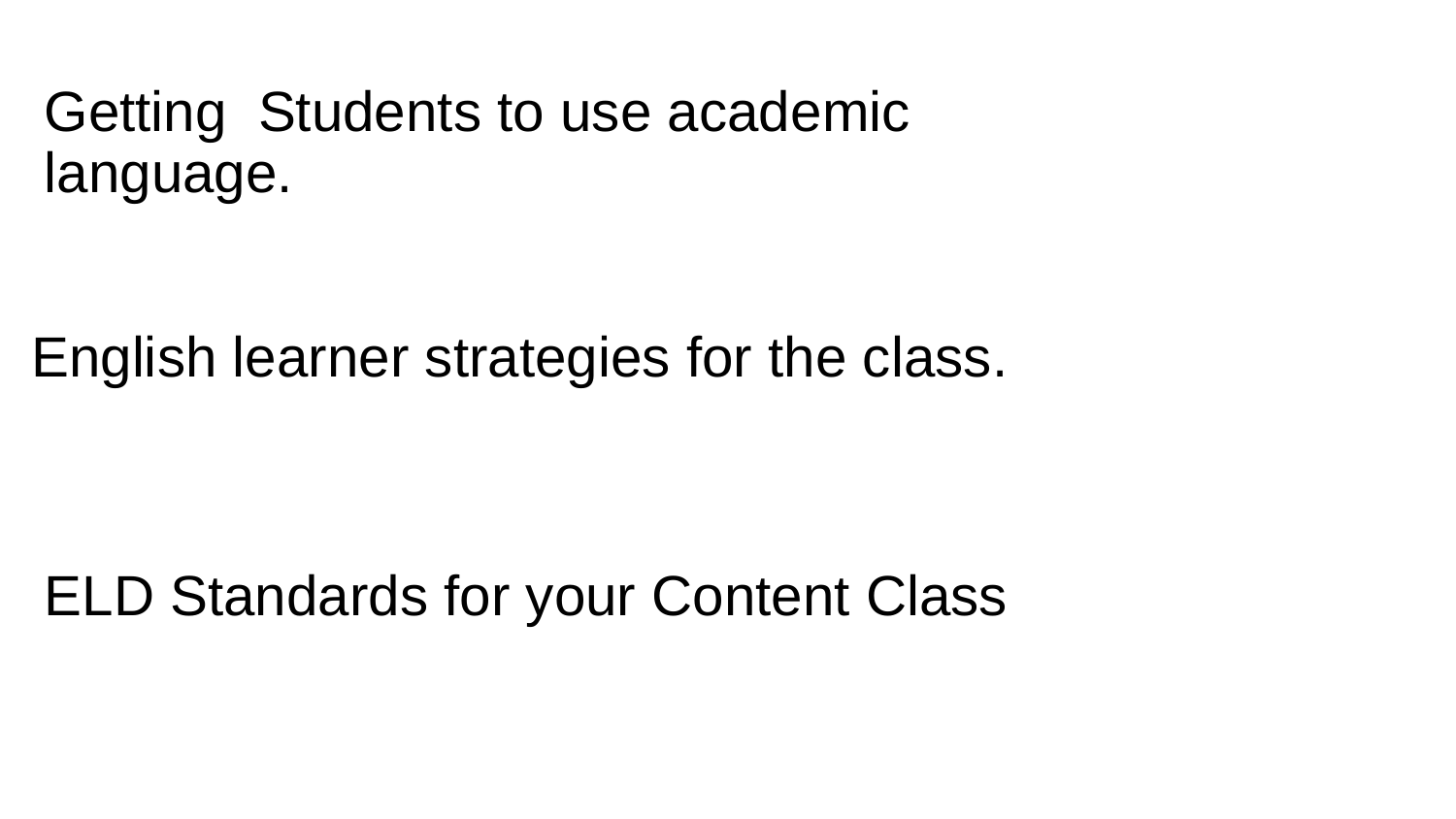

# Getting  Students to use academic language.
English learner strategies for the class.
ELD Standards for your Content Class